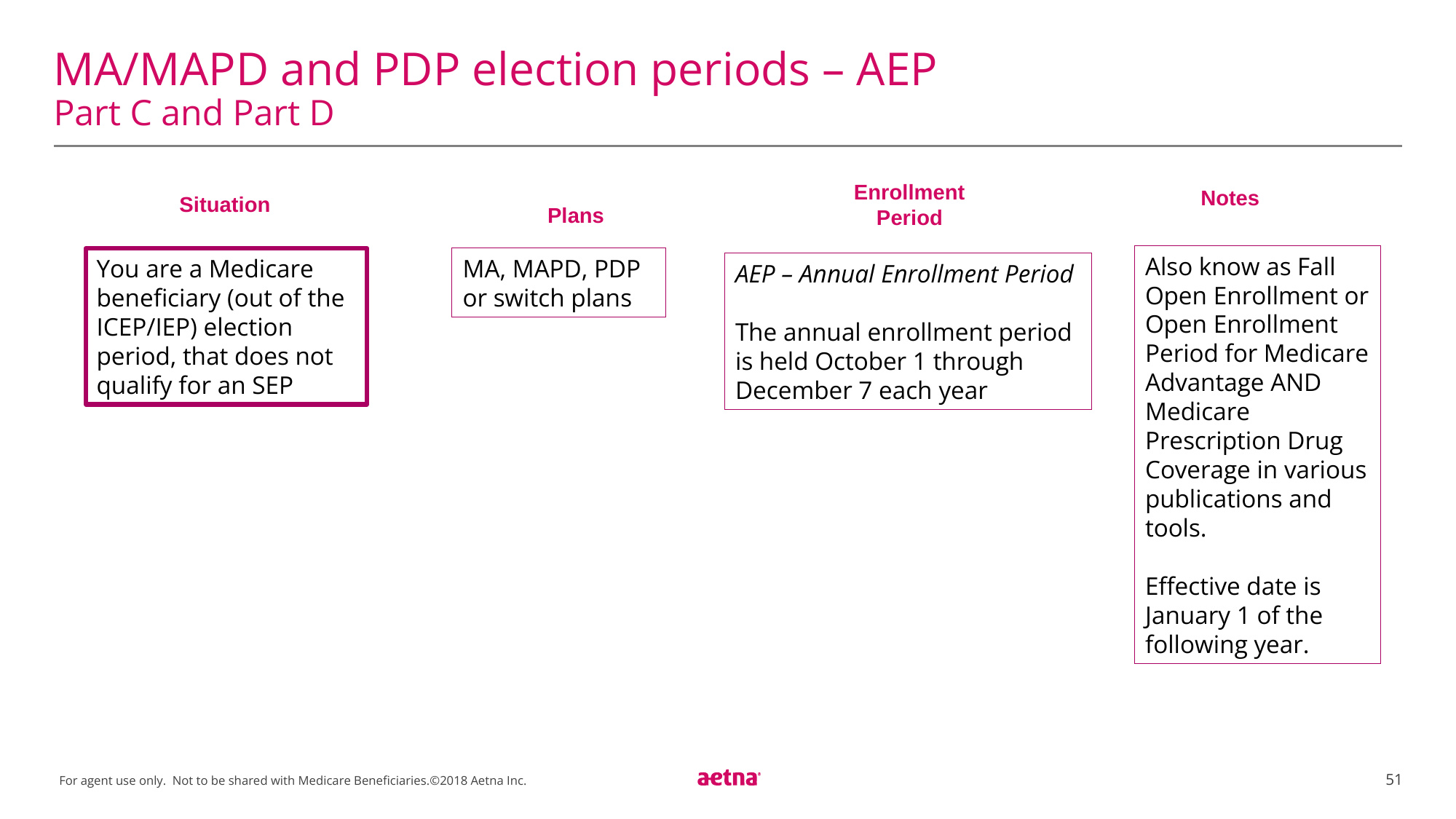

# MA/MAPD and PDP election periods – AEP Part C and Part D
Situation
Enrollment Period
Plans
Notes

Also know as Fall Open Enrollment or Open Enrollment Period for Medicare Advantage AND Medicare Prescription Drug Coverage in various publications and tools.

Effective date is January 1 of the following year.
MA, MAPD, PDP
or switch plans
You are a Medicare beneficiary (out of the ICEP/IEP) election period, that does not qualify for an SEP

AEP – Annual Enrollment Period

The annual enrollment period is held October 1 through December 7 each year